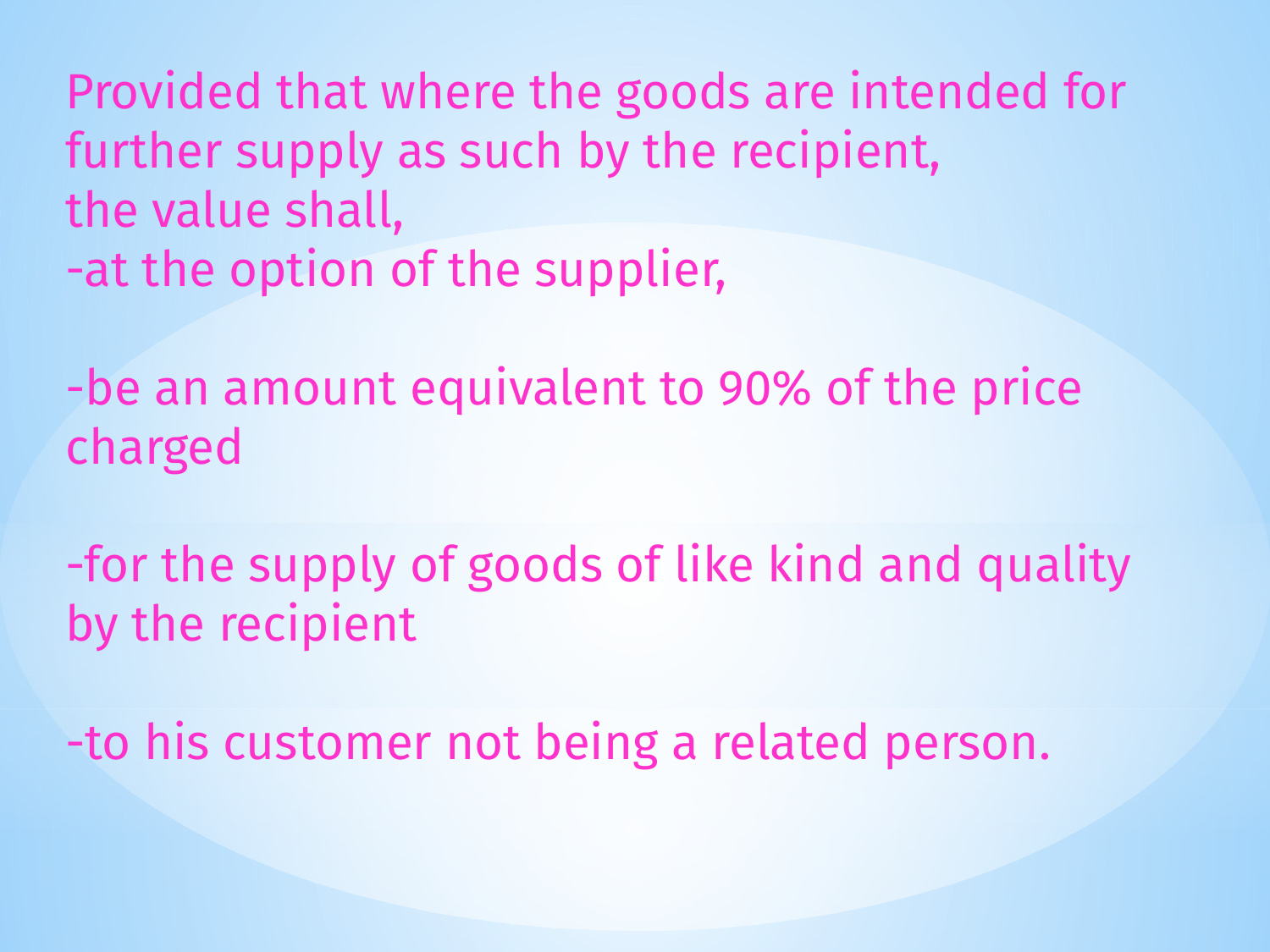

Provided that where the goods are intended for further supply as such by the recipient,
the value shall,
-at the option of the supplier,

-be an amount equivalent to 90% of the price charged

-for the supply of goods of like kind and quality by the recipient

-to his customer not being a related person.